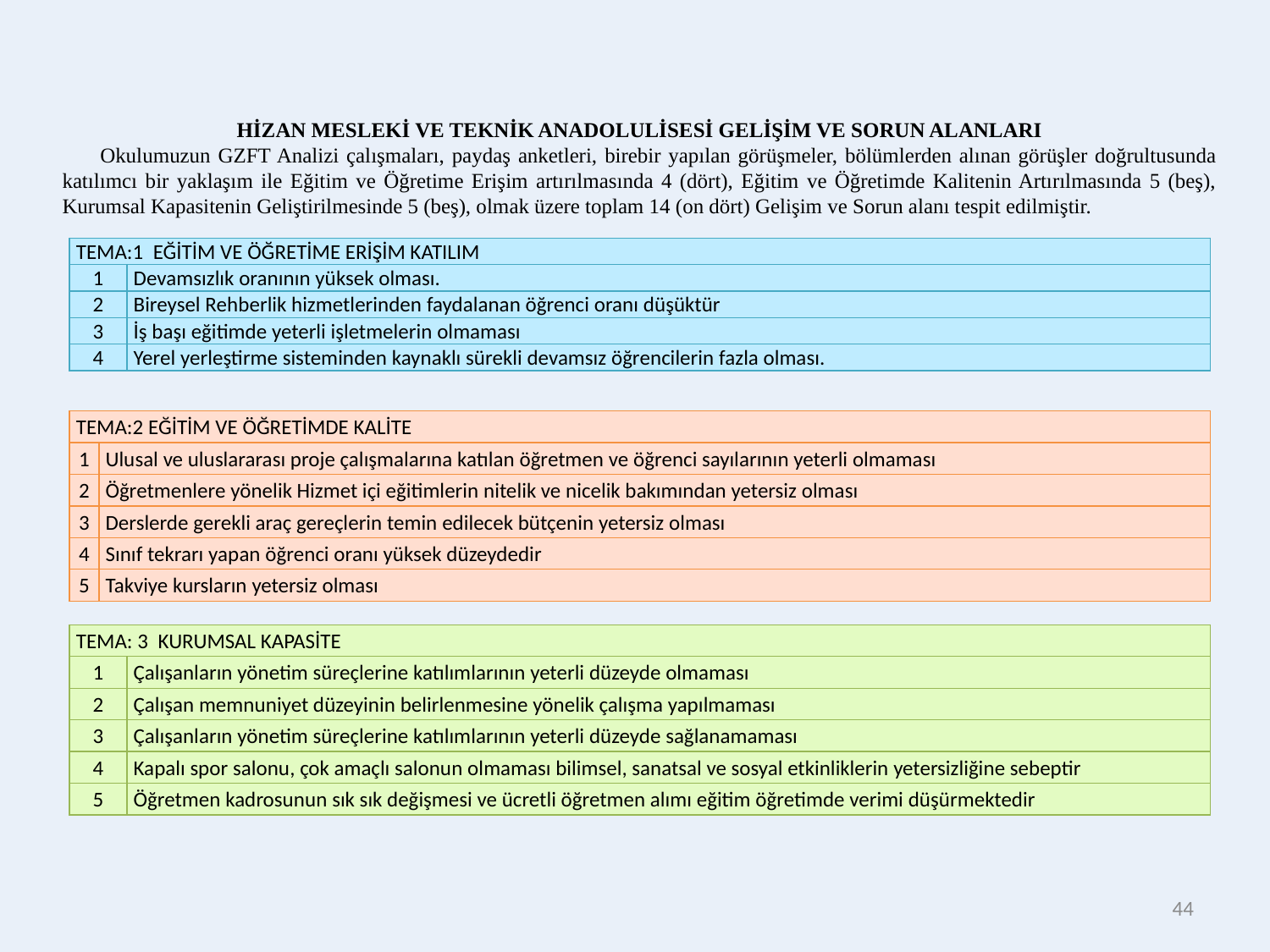

HİZAN MESLEKİ VE TEKNİK ANADOLULİSESİ GELİŞİM VE SORUN ALANLARI
     Okulumuzun GZFT Analizi çalışmaları, paydaş anketleri, birebir yapılan görüşmeler, bölümlerden alınan görüşler doğrultusunda katılımcı bir yaklaşım ile Eğitim ve Öğretime Erişim artırılmasında 4 (dört), Eğitim ve Öğretimde Kalitenin Artırılmasında 5 (beş), Kurumsal Kapasitenin Geliştirilmesinde 5 (beş), olmak üzere toplam 14 (on dört) Gelişim ve Sorun alanı tespit edilmiştir.

| TEMA:1 EĞİTİM VE ÖĞRETİME ERİŞİM KATILIM |  |
| --- | --- |
| 1 | Devamsızlık oranının yüksek olması. |
| 2 | Bireysel Rehberlik hizmetlerinden faydalanan öğrenci oranı düşüktür |
| 3 | İş başı eğitimde yeterli işletmelerin olmaması |
| 4 | Yerel yerleştirme sisteminden kaynaklı sürekli devamsız öğrencilerin fazla olması. |
| TEMA:2 EĞİTİM VE ÖĞRETİMDE KALİTE |  |
| --- | --- |
| 1 | Ulusal ve uluslararası proje çalışmalarına katılan öğretmen ve öğrenci sayılarının yeterli olmaması |
| 2 | Öğretmenlere yönelik Hizmet içi eğitimlerin nitelik ve nicelik bakımından yetersiz olması |
| 3 | Derslerde gerekli araç gereçlerin temin edilecek bütçenin yetersiz olması |
| 4 | Sınıf tekrarı yapan öğrenci oranı yüksek düzeydedir |
| 5 | Takviye kursların yetersiz olması |
| TEMA: 3 KURUMSAL KAPASİTE |  |
| --- | --- |
| 1 | Çalışanların yönetim süreçlerine katılımlarının yeterli düzeyde olmaması |
| 2 | Çalışan memnuniyet düzeyinin belirlenmesine yönelik çalışma yapılmaması |
| 3 | Çalışanların yönetim süreçlerine katılımlarının yeterli düzeyde sağlanamaması |
| 4 | Kapalı spor salonu, çok amaçlı salonun olmaması bilimsel, sanatsal ve sosyal etkinliklerin yetersizliğine sebeptir |
| 5 | Öğretmen kadrosunun sık sık değişmesi ve ücretli öğretmen alımı eğitim öğretimde verimi düşürmektedir |
44